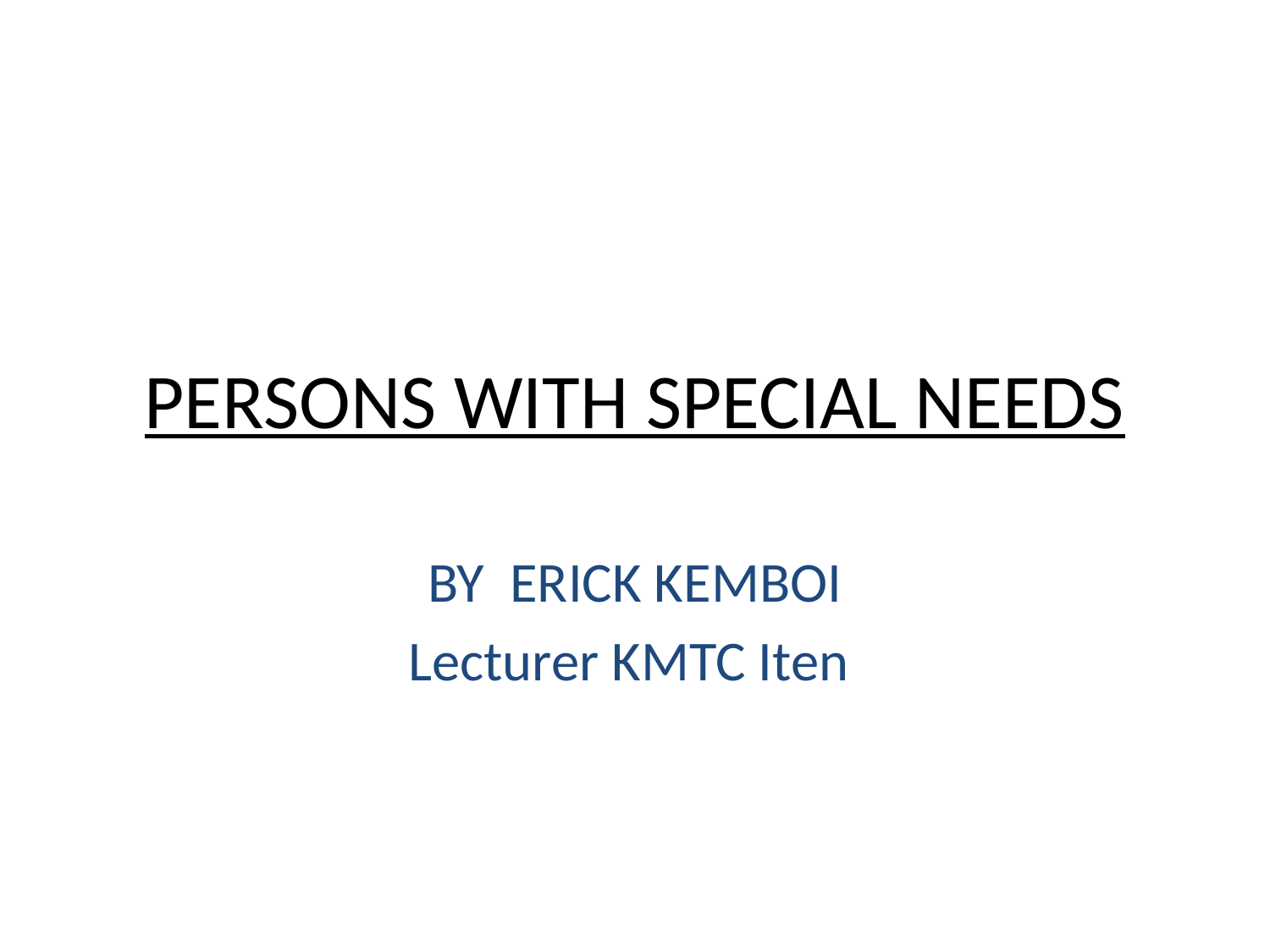

# PERSONS WITH SPECIAL NEEDS
BY  ERICK KEMBOI
Lecturer KMTC Iten